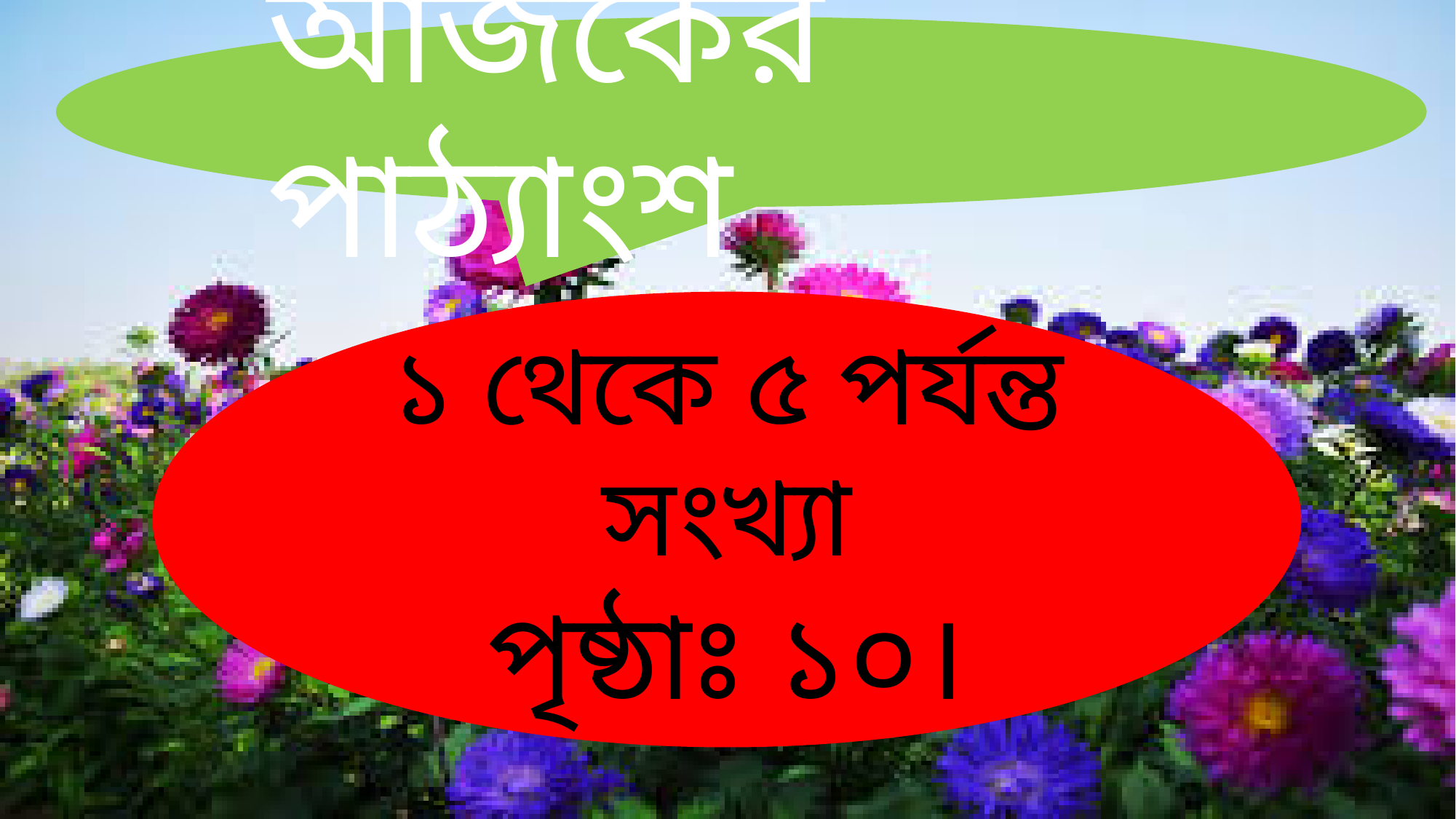

আজকের পাঠ্যাংশ
১ থেকে ৫ পর্যন্ত সংখ্যা
পৃষ্ঠাঃ ১০।